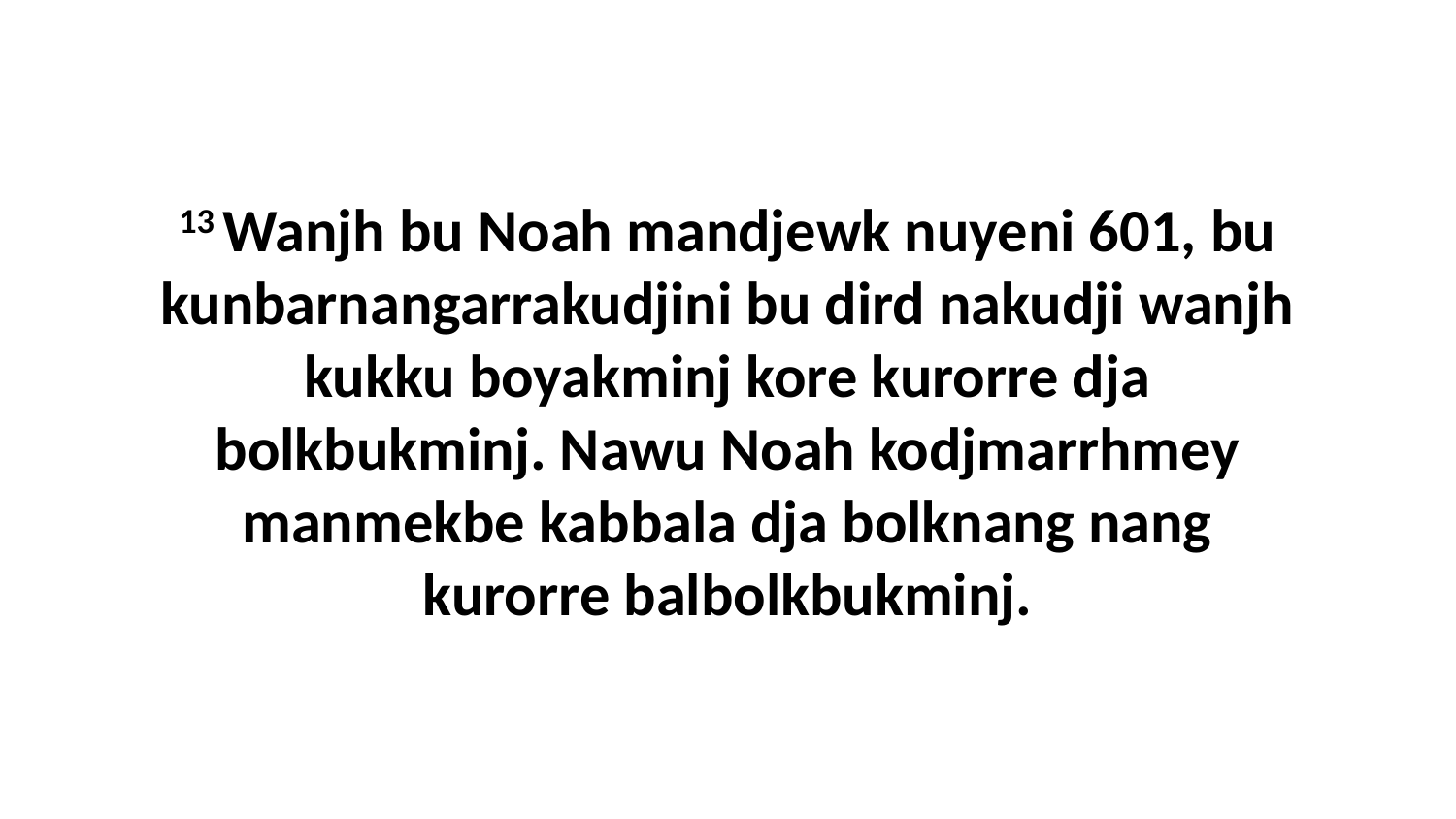

13 Wanjh bu Noah mandjewk nuyeni 601, bu kunbarnangarrakudjini bu dird nakudji wanjh kukku boyakminj kore kurorre dja bolkbukminj. Nawu Noah kodjmarrhmey manmekbe kabbala dja bolknang nang kurorre balbolkbukminj.